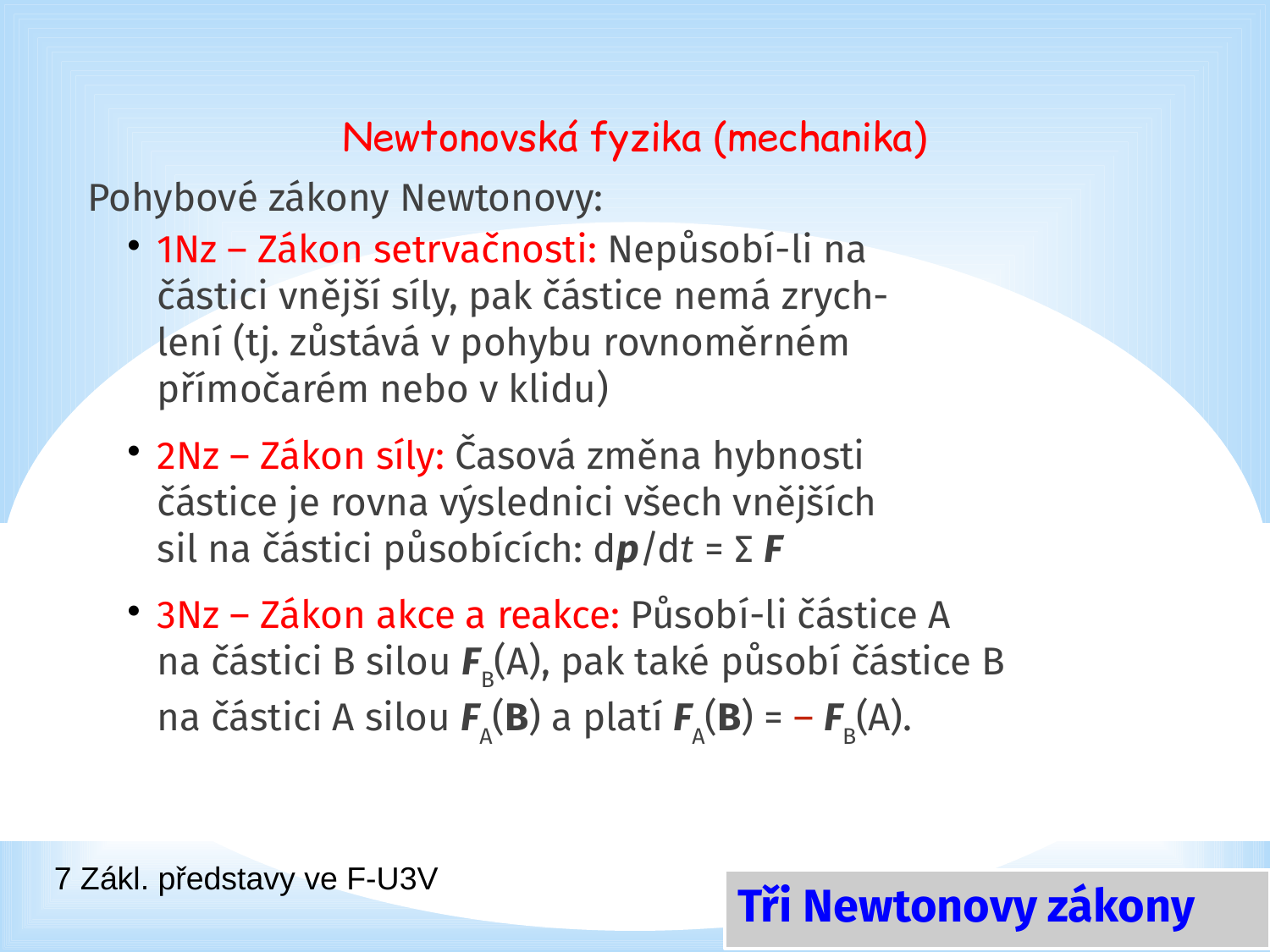

Newtonovská fyzika (mechanika)
Pohybové zákony Newtonovy:
1Nz – Zákon setrvačnosti: Nepůsobí-li na
částici vnější síly, pak částice nemá zrych-
lení (tj. zůstává v pohybu rovnoměrném
přímočarém nebo v klidu)
2Nz – Zákon síly: Časová změna hybnosti
částice je rovna výslednici všech vnějších
sil na částici působících: dp/dt = ∑ F
3Nz – Zákon akce a reakce: Působí-li částice A
na částici B silou FB(A), pak také působí částice B
na částici A silou FA(B) a platí FA(B) = ― FB(A).
7 Zákl. představy ve F-U3V
Tři Newtonovy zákony